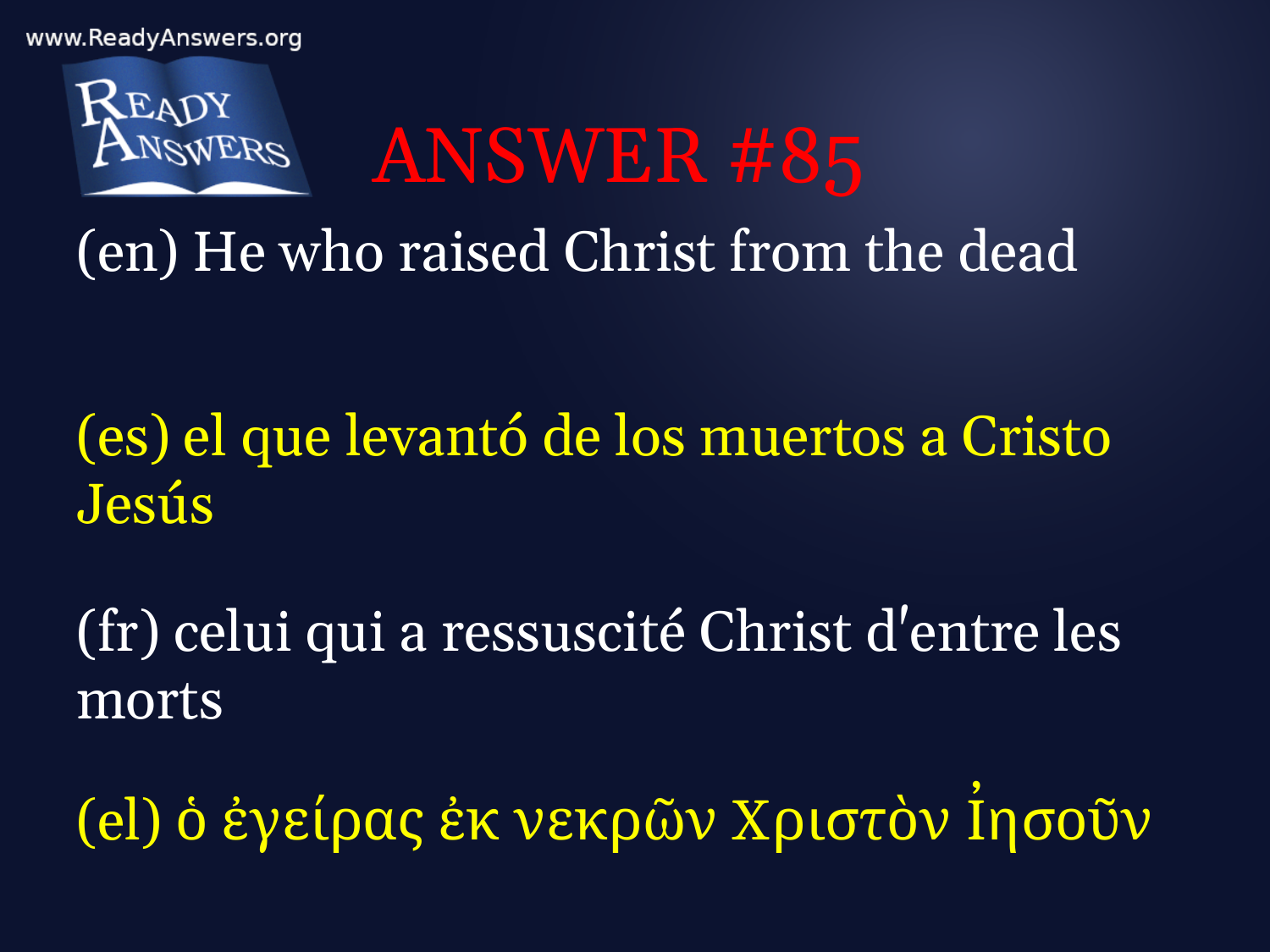

# ANSWER #85
(en) He who raised Christ from the dead
(es) el que levantó de los muertos a Cristo Jesús
(fr) celui qui a ressuscité Christ d'entre les morts
(el) ὁ ἐγείρας ἐκ νεκρῶν Χριστὸν Ἰησοῦν